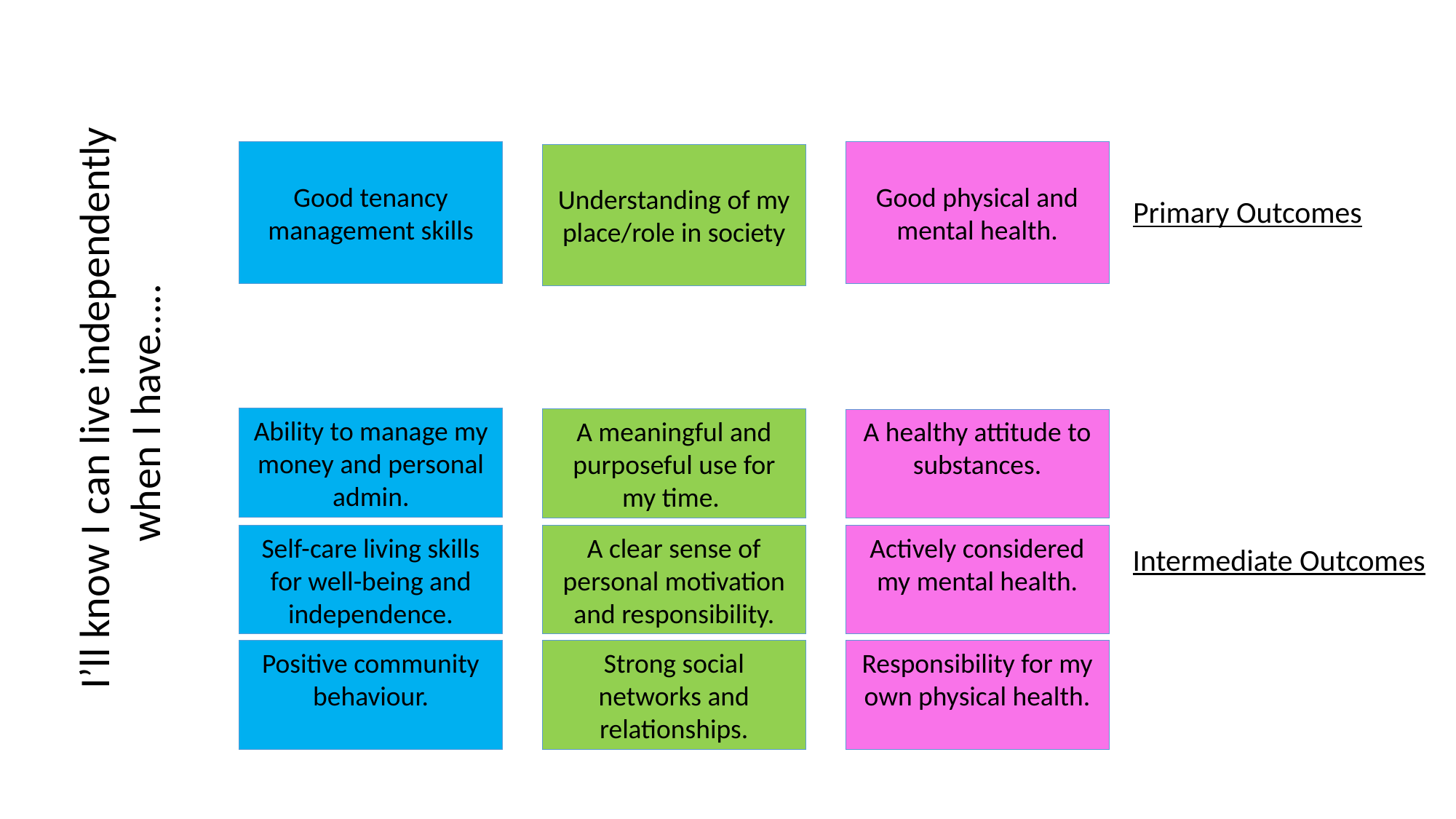

Good tenancy management skills

Good physical and mental health.

Understanding of my place/role in society

# Primary Outcomes
I’ll know I can live independently when I have…..
Ability to manage my money and personal admin.
A meaningful and purposeful use for my time.
A healthy attitude to substances.

Self-care living skills for well-being and independence.
A clear sense of personal motivation and responsibility.
Actively considered my mental health.

Intermediate Outcomes
Positive community behaviour.

Strong social networks and relationships.
Responsibility for my own physical health.